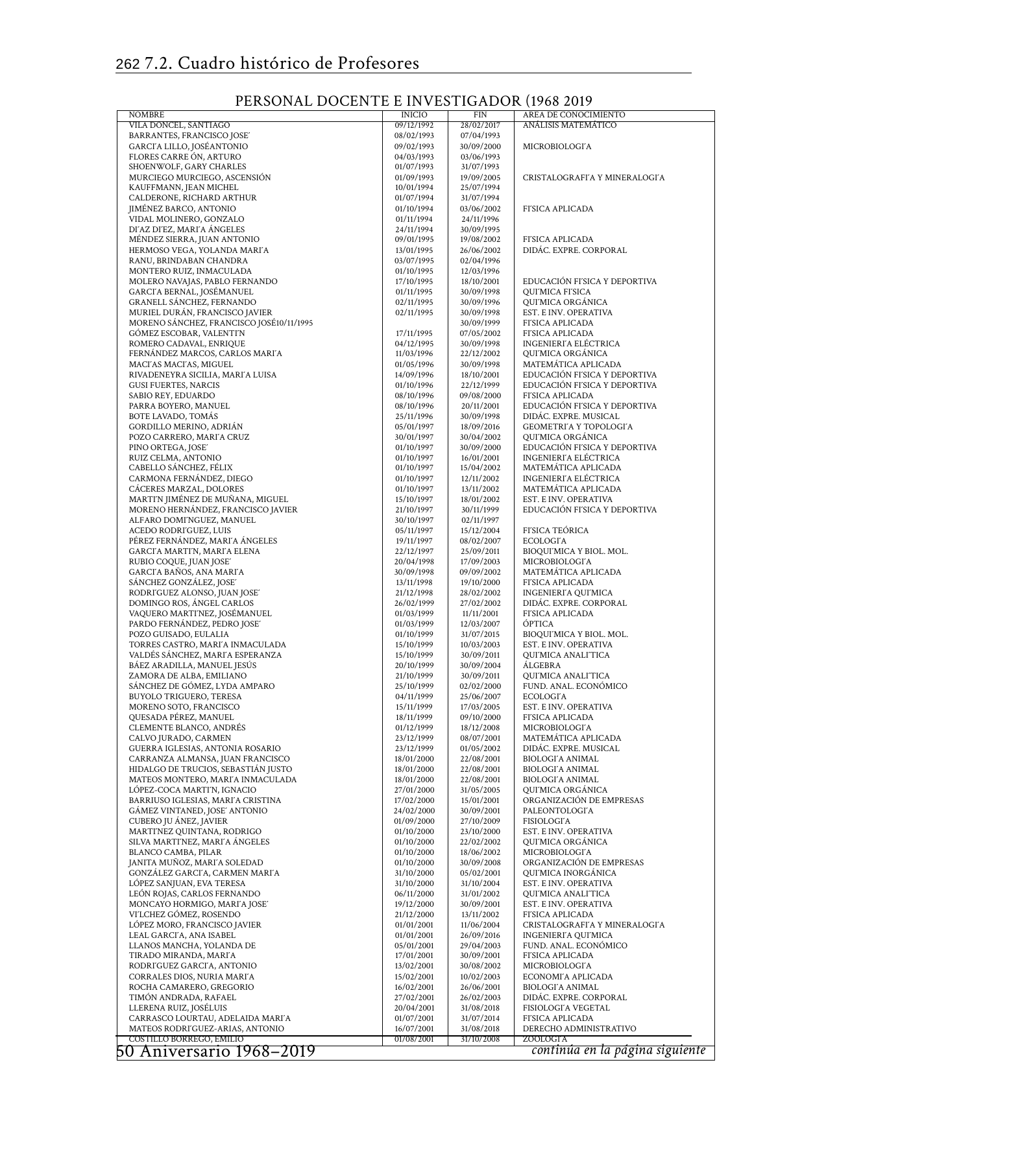

262 7.2. Cuadro histórico de Profesores
PERSONAL DOCENTE E INVESTIGADOR (1968 2019
| NOMBRE | INICIO | FIN | AREA DE CONOCIMIENTO |
| --- | --- | --- | --- |
| VILA DONCEL, SANTIAGO | 09/12/1992 | 28/02/2017 | ANÁLISIS MATEMÁTICO |
| BARRANTES, FRANCISCO JOSE´ | 08/02/1993 | 07/04/1993 |  |
| GARCI´A LILLO, JOSÉANTONIO | 09/02/1993 | 30/09/2000 | MICROBIOLOGI´A |
| FLORES CARRE ÓN, ARTURO | 04/03/1993 | 03/06/1993 |  |
| SHOENWOLF, GARY CHARLES | 01/07/1993 | 31/07/1993 |  |
| MURCIEGO MURCIEGO, ASCENSIÓN | 01/09/1993 | 19/09/2005 | CRISTALOGRAFI´A Y MINERALOGI´A |
| KAUFFMANN, JEAN MICHEL | 10/01/1994 | 25/07/1994 |  |
| CALDERONE, RICHARD ARTHUR | 01/07/1994 | 31/07/1994 |  |
| JIMÉNEZ BARCO, ANTONIO | 01/10/1994 | 03/06/2002 | FI´SICA APLICADA |
| VIDAL MOLINERO, GONZALO | 01/11/1994 | 24/11/1996 |  |
| DI´AZ DI´EZ, MARI´A ÁNGELES | 24/11/1994 | 30/09/1995 |  |
| MÉNDEZ SIERRA, JUAN ANTONIO | 09/01/1995 | 19/08/2002 | FI´SICA APLICADA |
| HERMOSO VEGA, YOLANDA MARI´A | 13/01/1995 | 26/06/2002 | DIDÁC. EXPRE. CORPORAL |
| RANU, BRINDABAN CHANDRA | 03/07/1995 | 02/04/1996 |  |
| MONTERO RUIZ, INMACULADA | 01/10/1995 | 12/03/1996 |  |
| MOLERO NAVAJAS, PABLO FERNANDO | 17/10/1995 | 18/10/2001 | EDUCACIÓN FI´SICA Y DEPORTIVA |
| GARCI´A BERNAL, JOSÉMANUEL | 01/11/1995 | 30/09/1998 | QUI´MICA FI´SICA |
| GRANELL SÁNCHEZ, FERNANDO | 02/11/1995 | 30/09/1996 | QUI´MICA ORGÁNICA |
| MURIEL DURÁN, FRANCISCO JAVIER | 02/11/1995 | 30/09/1998 | EST. E INV. OPERATIVA |
| MORENO SÁNCHEZ, FRANCISCO JOSÉ10/11/1995 |  | 30/09/1999 | FI´SICA APLICADA |
| GÓMEZ ESCOBAR, VALENTI´N | 17/11/1995 | 07/05/2002 | FI´SICA APLICADA |
| ROMERO CADAVAL, ENRIQUE | 04/12/1995 | 30/09/1998 | INGENIERI´A ELÉCTRICA |
| FERNÁNDEZ MARCOS, CARLOS MARI´A | 11/03/1996 | 22/12/2002 | QUI´MICA ORGÁNICA |
| MACI´AS MACI´AS, MIGUEL | 01/05/1996 | 30/09/1998 | MATEMÁTICA APLICADA |
| RIVADENEYRA SICILIA, MARI´A LUISA | 14/09/1996 | 18/10/2001 | EDUCACIÓN FI´SICA Y DEPORTIVA |
| GUSI FUERTES, NARCIS | 01/10/1996 | 22/12/1999 | EDUCACIÓN FI´SICA Y DEPORTIVA |
| SABIO REY, EDUARDO | 08/10/1996 | 09/08/2000 | FI´SICA APLICADA |
| PARRA BOYERO, MANUEL | 08/10/1996 | 20/11/2001 | EDUCACIÓN FI´SICA Y DEPORTIVA |
| BOTE LAVADO, TOMÁS | 25/11/1996 | 30/09/1998 | DIDÁC. EXPRE. MUSICAL |
| GORDILLO MERINO, ADRIÁN | 05/01/1997 | 18/09/2016 | GEOMETRI´A Y TOPOLOGI´A |
| POZO CARRERO, MARI´A CRUZ | 30/01/1997 | 30/04/2002 | QUI´MICA ORGÁNICA |
| PINO ORTEGA, JOSE´ | 01/10/1997 | 30/09/2000 | EDUCACIÓN FI´SICA Y DEPORTIVA |
| RUIZ CELMA, ANTONIO | 01/10/1997 | 16/01/2001 | INGENIERI´A ELÉCTRICA |
| CABELLO SÁNCHEZ, FÉLIX | 01/10/1997 | 15/04/2002 | MATEMÁTICA APLICADA |
| CARMONA FERNÁNDEZ, DIEGO | 01/10/1997 | 12/11/2002 | INGENIERI´A ELÉCTRICA |
| CÁCERES MARZAL, DOLORES | 01/10/1997 | 13/11/2002 | MATEMÁTICA APLICADA |
| MARTI´N JIMÉNEZ DE MUÑANA, MIGUEL | 15/10/1997 | 18/01/2002 | EST. E INV. OPERATIVA |
| MORENO HERNÁNDEZ, FRANCISCO JAVIER | 21/10/1997 | 30/11/1999 | EDUCACIÓN FI´SICA Y DEPORTIVA |
| ALFARO DOMI´NGUEZ, MANUEL | 30/10/1997 | 02/11/1997 |  |
| ACEDO RODRI´GUEZ, LUIS | 05/11/1997 | 15/12/2004 | FI´SICA TEÓRICA |
| PÉREZ FERNÁNDEZ, MARI´A ÁNGELES | 19/11/1997 | 08/02/2007 | ECOLOGI´A |
| GARCI´A MARTI´N, MARI´A ELENA | 22/12/1997 | 25/09/2011 | BIOQUI´MICA Y BIOL. MOL. |
| RUBIO COQUE, JUAN JOSE´ | 20/04/1998 | 17/09/2003 | MICROBIOLOGI´A |
| GARCI´A BAÑOS, ANA MARI´A | 30/09/1998 | 09/09/2002 | MATEMÁTICA APLICADA |
| SÁNCHEZ GONZÁLEZ, JOSE´ | 13/11/1998 | 19/10/2000 | FI´SICA APLICADA |
| RODRI´GUEZ ALONSO, JUAN JOSE´ | 21/12/1998 | 28/02/2002 | INGENIERI´A QUI´MICA |
| DOMINGO ROS, ÁNGEL CARLOS | 26/02/1999 | 27/02/2002 | DIDÁC. EXPRE. CORPORAL |
| VAQUERO MARTI´NEZ, JOSÉMANUEL | 01/03/1999 | 11/11/2001 | FI´SICA APLICADA |
| PARDO FERNÁNDEZ, PEDRO JOSE´ | 01/03/1999 | 12/03/2007 | ÓPTICA |
| POZO GUISADO, EULALIA | 01/10/1999 | 31/07/2015 | BIOQUI´MICA Y BIOL. MOL. |
| TORRES CASTRO, MARI´A INMACULADA | 15/10/1999 | 10/03/2003 | EST. E INV. OPERATIVA |
| VALDÉS SÁNCHEZ, MARI´A ESPERANZA | 15/10/1999 | 30/09/2011 | QUI´MICA ANALI´TICA |
| BÁEZ ARADILLA, MANUEL JESÚS | 20/10/1999 | 30/09/2004 | ÁLGEBRA |
| ZAMORA DE ALBA, EMILIANO | 21/10/1999 | 30/09/2011 | QUI´MICA ANALI´TICA |
| SÁNCHEZ DE GÓMEZ, LYDA AMPARO | 25/10/1999 | 02/02/2000 | FUND. ANAL. ECONÓMICO |
| BUYOLO TRIGUERO, TERESA | 04/11/1999 | 25/06/2007 | ECOLOGI´A |
| MORENO SOTO, FRANCISCO | 15/11/1999 | 17/03/2005 | EST. E INV. OPERATIVA |
| QUESADA PÉREZ, MANUEL | 18/11/1999 | 09/10/2000 | FI´SICA APLICADA |
| CLEMENTE BLANCO, ANDRÉS | 01/12/1999 | 18/12/2008 | MICROBIOLOGI´A |
| CALVO JURADO, CARMEN | 23/12/1999 | 08/07/2001 | MATEMÁTICA APLICADA |
| GUERRA IGLESIAS, ANTONIA ROSARIO | 23/12/1999 | 01/05/2002 | DIDÁC. EXPRE. MUSICAL |
| CARRANZA ALMANSA, JUAN FRANCISCO | 18/01/2000 | 22/08/2001 | BIOLOGI´A ANIMAL |
| HIDALGO DE TRUCIOS, SEBASTIÁN JUSTO | 18/01/2000 | 22/08/2001 | BIOLOGI´A ANIMAL |
| MATEOS MONTERO, MARI´A INMACULADA | 18/01/2000 | 22/08/2001 | BIOLOGI´A ANIMAL |
| LÓPEZ-COCA MARTI´N, IGNACIO | 27/01/2000 | 31/05/2005 | QUI´MICA ORGÁNICA |
| BARRIUSO IGLESIAS, MARI´A CRISTINA | 17/02/2000 | 15/01/2001 | ORGANIZACIÓN DE EMPRESAS |
| GÁMEZ VINTANED, JOSE´ ANTONIO | 24/02/2000 | 30/09/2001 | PALEONTOLOGI´A |
| CUBERO JU ÁNEZ, JAVIER | 01/09/2000 | 27/10/2009 | FISIOLOGI´A |
| MARTI´NEZ QUINTANA, RODRIGO | 01/10/2000 | 23/10/2000 | EST. E INV. OPERATIVA |
| SILVA MARTI´NEZ, MARI´A ÁNGELES | 01/10/2000 | 22/02/2002 | QUI´MICA ORGÁNICA |
| BLANCO CAMBA, PILAR | 01/10/2000 | 18/06/2002 | MICROBIOLOGI´A |
| JANITA MUÑOZ, MARI´A SOLEDAD | 01/10/2000 | 30/09/2008 | ORGANIZACIÓN DE EMPRESAS |
| GONZÁLEZ GARCI´A, CARMEN MARI´A | 31/10/2000 | 05/02/2001 | QUI´MICA INORGÁNICA |
| LÓPEZ SANJUAN, EVA TERESA | 31/10/2000 | 31/10/2004 | EST. E INV. OPERATIVA |
| LEÓN ROJAS, CARLOS FERNANDO | 06/11/2000 | 31/01/2002 | QUI´MICA ANALI´TICA |
| MONCAYO HORMIGO, MARI´A JOSE´ | 19/12/2000 | 30/09/2001 | EST. E INV. OPERATIVA |
| VI´LCHEZ GÓMEZ, ROSENDO | 21/12/2000 | 13/11/2002 | FI´SICA APLICADA |
| LÓPEZ MORO, FRANCISCO JAVIER | 01/01/2001 | 11/06/2004 | CRISTALOGRAFI´A Y MINERALOGI´A |
| LEAL GARCI´A, ANA ISABEL | 01/01/2001 | 26/09/2016 | INGENIERI´A QUI´MICA |
| LLANOS MANCHA, YOLANDA DE | 05/01/2001 | 29/04/2003 | FUND. ANAL. ECONÓMICO |
| TIRADO MIRANDA, MARI´A | 17/01/2001 | 30/09/2001 | FI´SICA APLICADA |
| RODRI´GUEZ GARCI´A, ANTONIO | 13/02/2001 | 30/08/2002 | MICROBIOLOGI´A |
| CORRALES DIOS, NURIA MARI´A | 15/02/2001 | 10/02/2003 | ECONOMI´A APLICADA |
| ROCHA CAMARERO, GREGORIO | 16/02/2001 | 26/06/2001 | BIOLOGI´A ANIMAL |
| TIMÓN ANDRADA, RAFAEL | 27/02/2001 | 26/02/2003 | DIDÁC. EXPRE. CORPORAL |
| LLERENA RUIZ, JOSÉLUIS | 20/04/2001 | 31/08/2018 | FISIOLOGI´A VEGETAL |
| CARRASCO LOURTAU, ADELAIDA MARI´A | 01/07/2001 | 31/07/2014 | FI´SICA APLICADA |
| MATEOS RODRI´GUEZ-ARIAS, ANTONIO | 16/07/2001 | 31/08/2018 | DERECHO ADMINISTRATIVO |
| COSTILLO BORREGO, EMILIO | 01/08/2001 | 31/10/2008 | ZOOLOGI´A |
| continúa en la página siguiente |  |  |  |
50 Aniversario 1968–2019